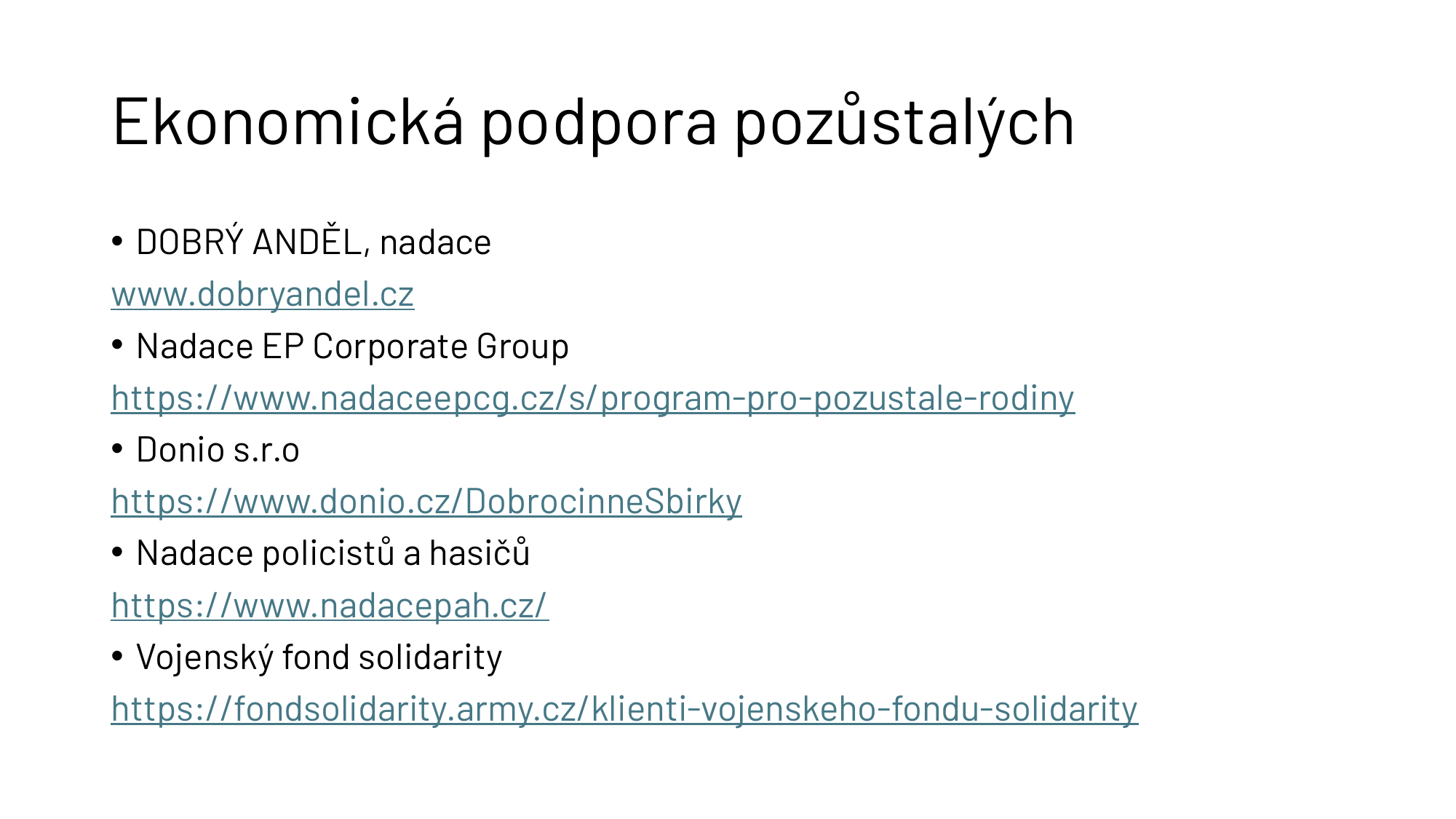

# Ekonomická podpora pozůstalých
DOBRÝ ANDĚL, nadace
www.dobryandel.cz
Nadace EP Corporate Group
https://www.nadaceepcg.cz/s/program-pro-pozustale-rodiny
Donio s.r.o
https://www.donio.cz/DobrocinneSbirky
Nadace policistů a hasičů
https://www.nadacepah.cz/
Vojenský fond solidarity
https://fondsolidarity.army.cz/klienti-vojenskeho-fondu-solidarity